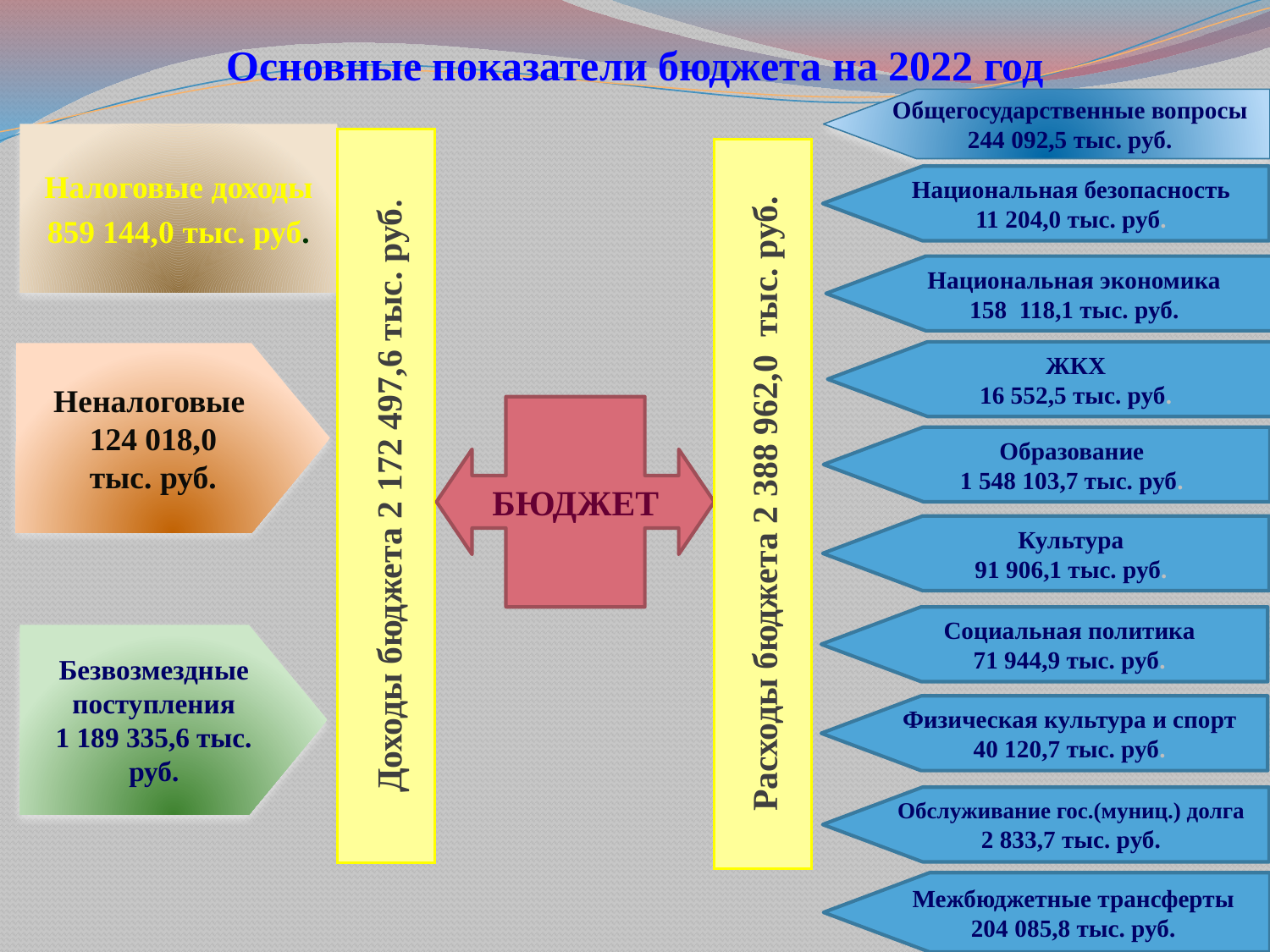

# Основные показатели бюджета на 2022 год
Общегосударственные вопросы
244 092,5 тыс. руб.
Налоговые доходы
859 144,0 тыс. руб.
Доходы бюджета 2 172 497,6 тыс. руб.
Расходы бюджета 2 388 962,0  тыс. руб.
Национальная безопасность
11 204,0 тыс. руб.

Национальная экономика
158  118,1 тыс. руб.
.
ЖКХ
16 552,5 тыс. руб.
Неналоговые
124 018,0
тыс. руб.
БЮДЖЕТ
Образование
1 548 103,7 тыс. руб.
Культура
91 906,1 тыс. руб.
Социальная политика
71 944,9 тыс. руб.
Безвозмездные поступления
1 189 335,6 тыс. руб.
Физическая культура и спорт
40 120,7 тыс. руб.
Обслуживание гос.(муниц.) долга
2 833,7 тыс. руб.
Межбюджетные трансферты
204 085,8 тыс. руб.